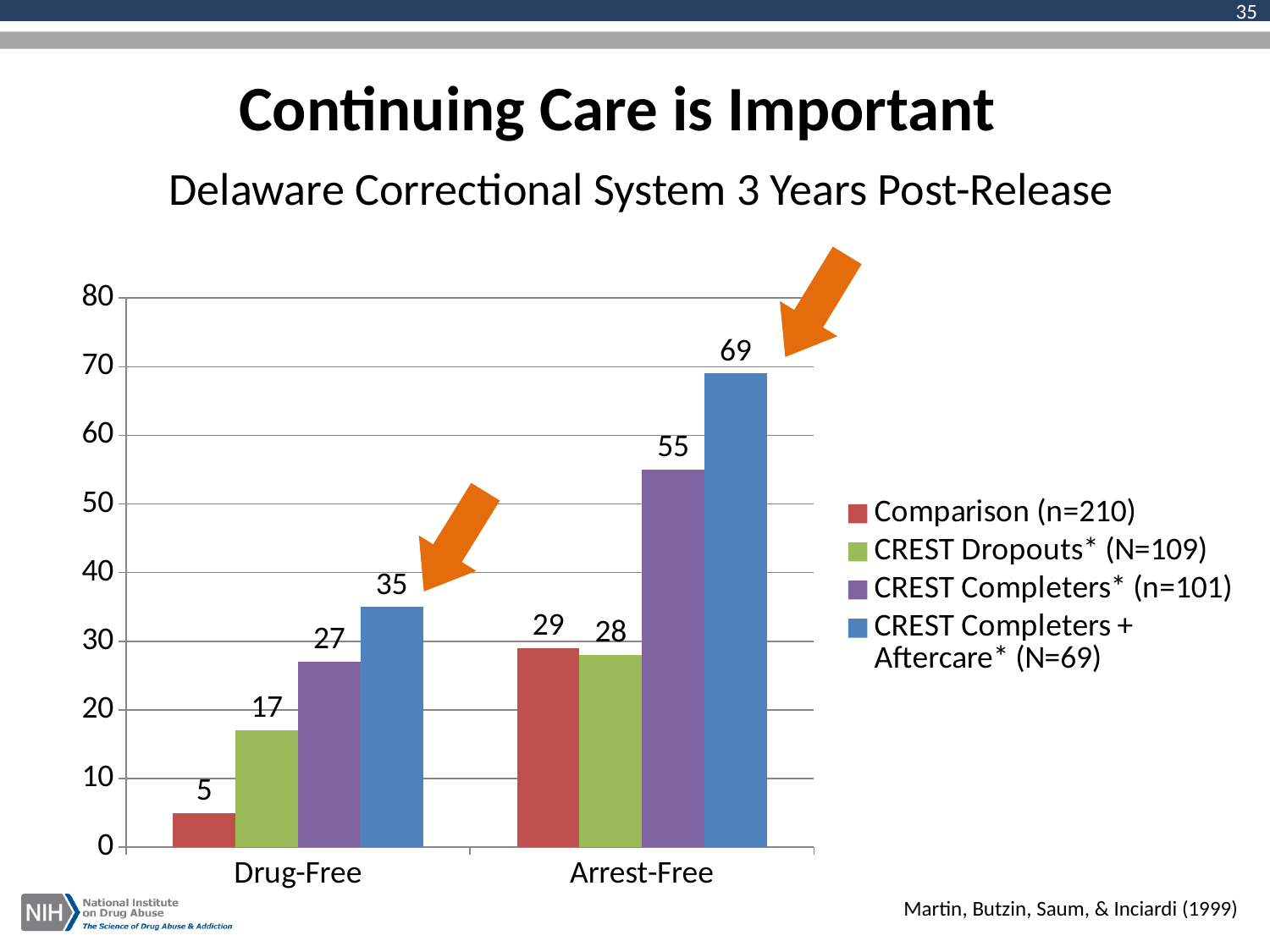

35
Continuing Care is Important
Delaware Correctional System 3 Years Post-Release

### Chart

| Category | Comparison (n=210) | CREST Dropouts* (N=109) | CREST Completers* (n=101) | CREST Completers + Aftercare* (N=69) |
|---|---|---|---|---|
| Drug-Free | 5.0 | 17.0 | 27.0 | 35.0 |
| Arrest-Free | 29.0 | 28.0 | 55.0 | 69.0 |
Martin, Butzin, Saum, & Inciardi (1999)